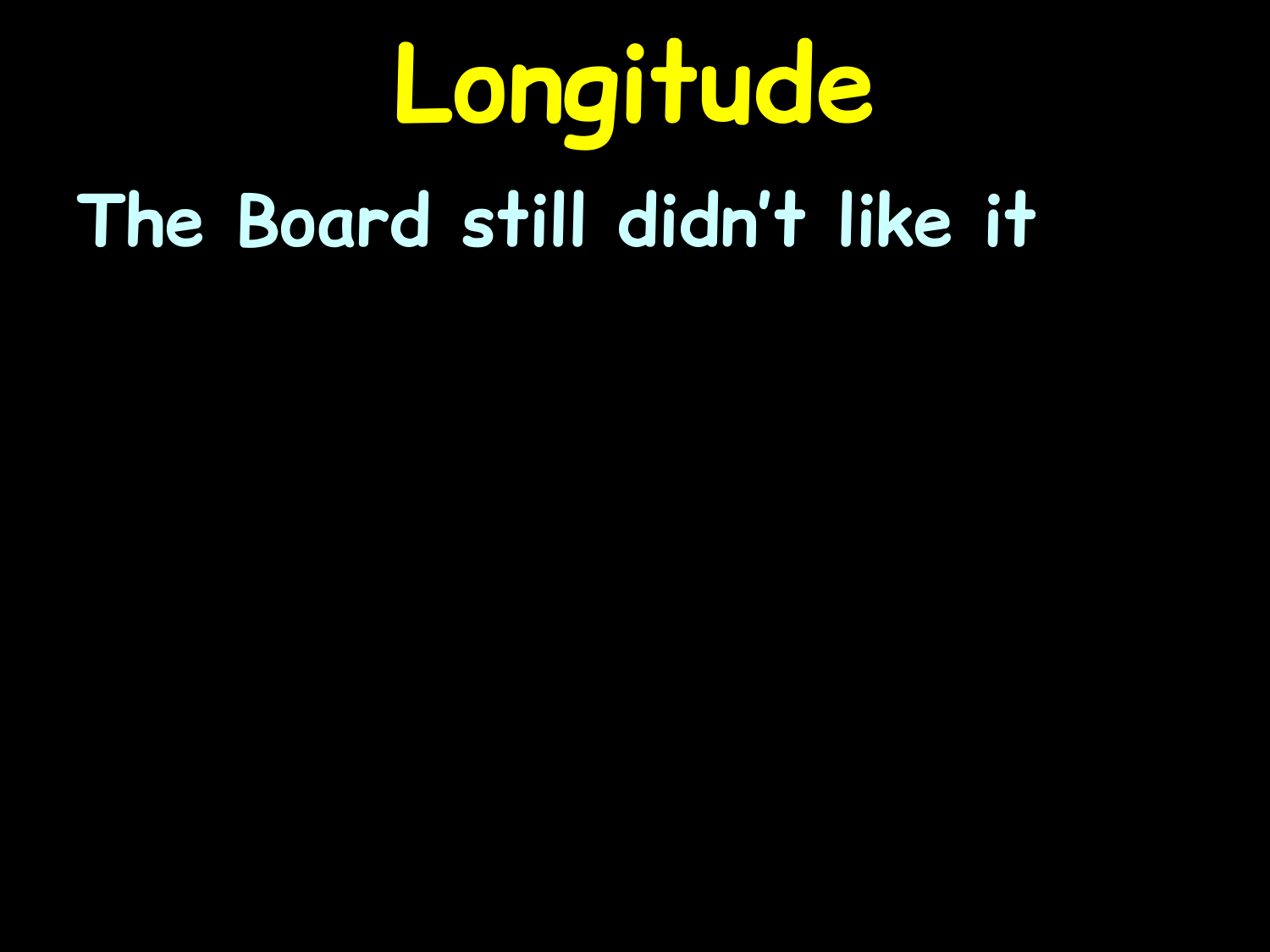

# Longitude
The Board still didn’t like it